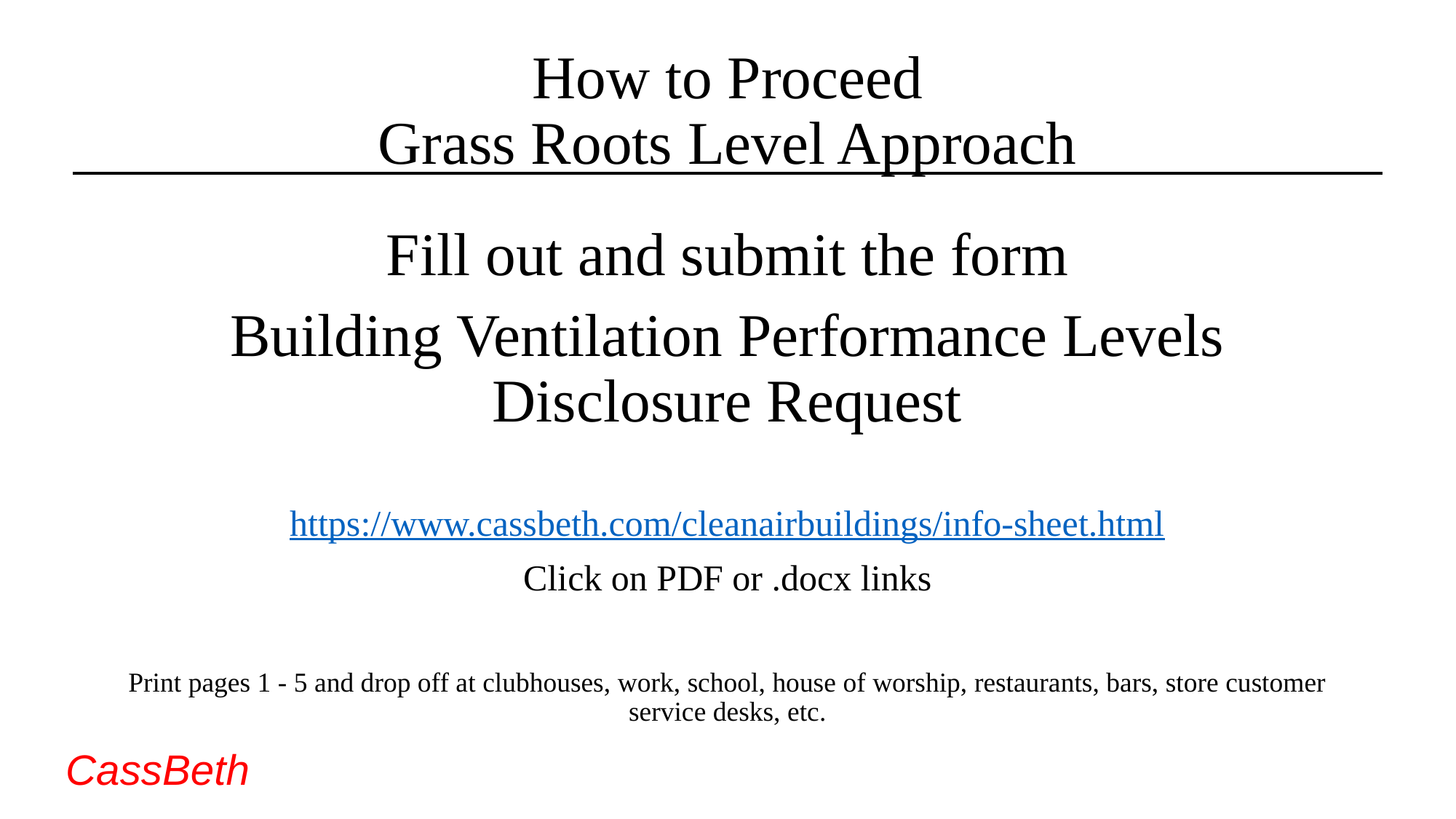

# How to Proceed Grass Roots Level Approach
Fill out and submit the form
Building Ventilation Performance Levels Disclosure Request

https://www.cassbeth.com/cleanairbuildings/info-sheet.html
Click on PDF or .docx links

Print pages 1 - 5 and drop off at clubhouses, work, school, house of worship, restaurants, bars, store customer service desks, etc.